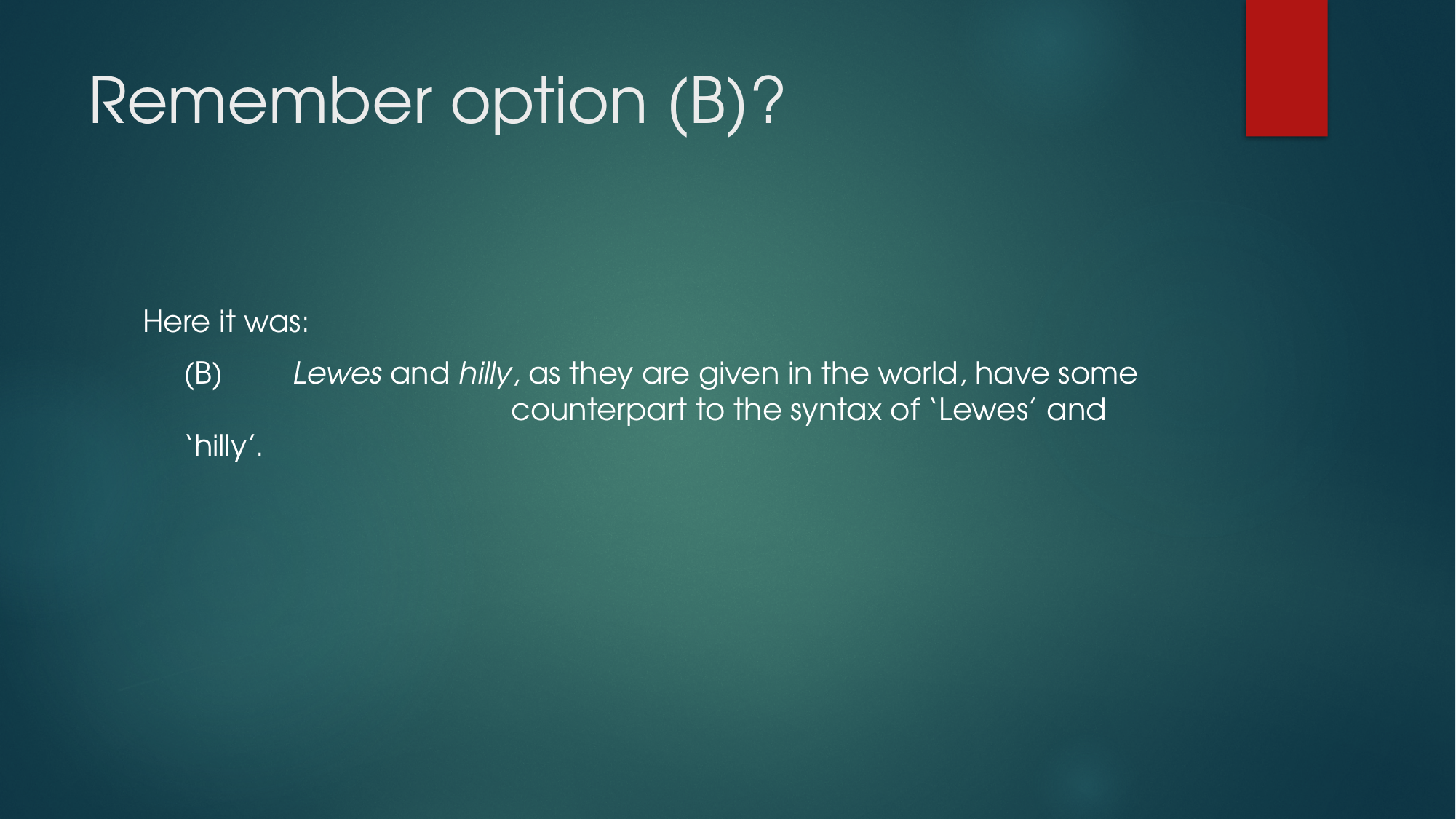

# Remember option (B)?

Here it was:
	(B)	Lewes and hilly, as they are given in the world, have some 				counterpart to the syntax of ‘Lewes’ and ‘hilly’.